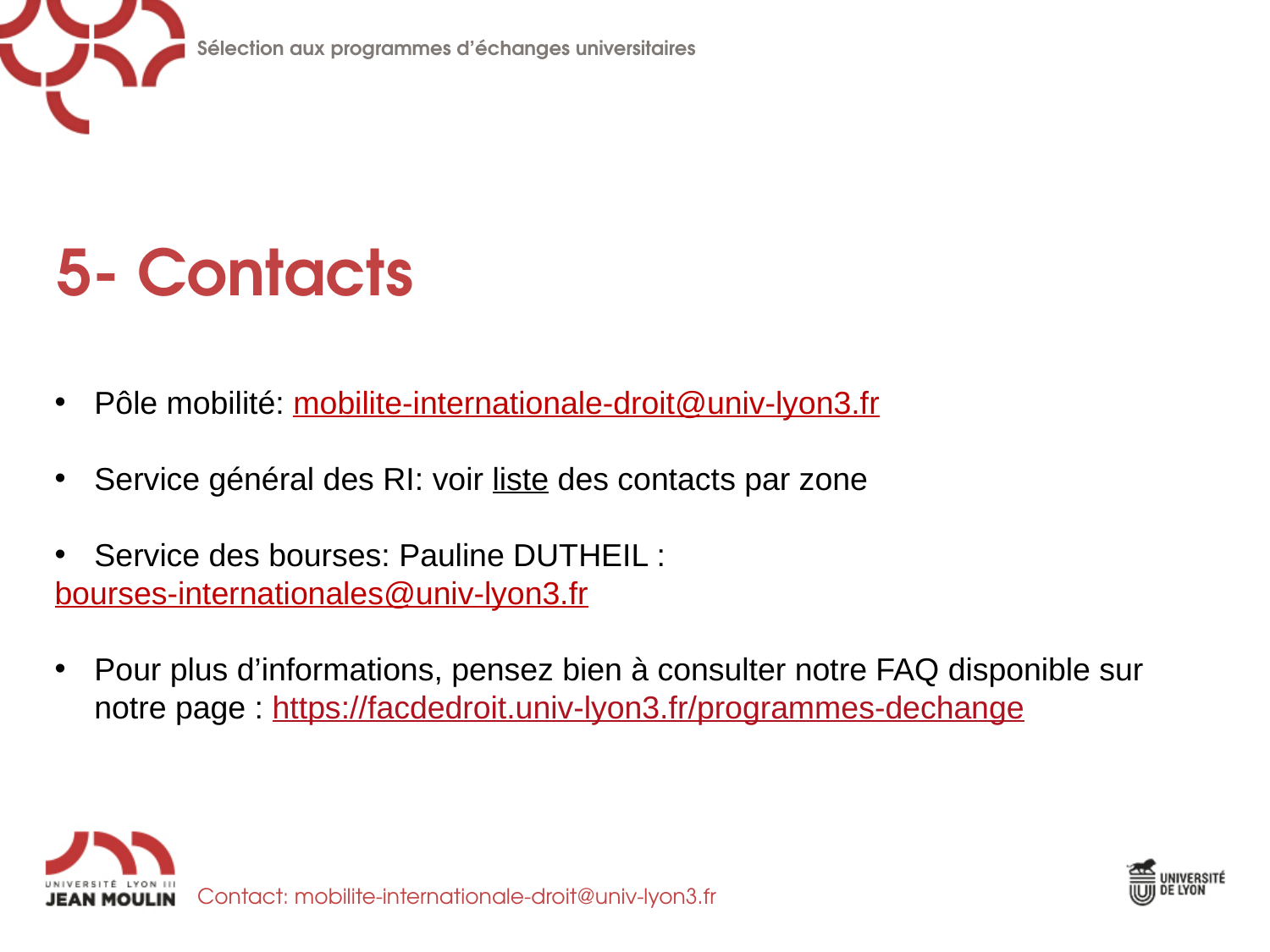

Sélection aux programmes d’échanges universitaires
5- Contacts

Pôle mobilité: mobilite-internationale-droit@univ-lyon3.fr

Service général des RI: voir liste des contacts par zone

Service des bourses: Pauline DUTHEIL :
bourses-internationales@univ-lyon3.fr

Pour plus d’informations, pensez bien à consulter notre FAQ disponible sur notre page : https://facdedroit.univ-lyon3.fr/programmes-dechange
Contact: mobilite-internationale-droit@univ-lyon3.fr